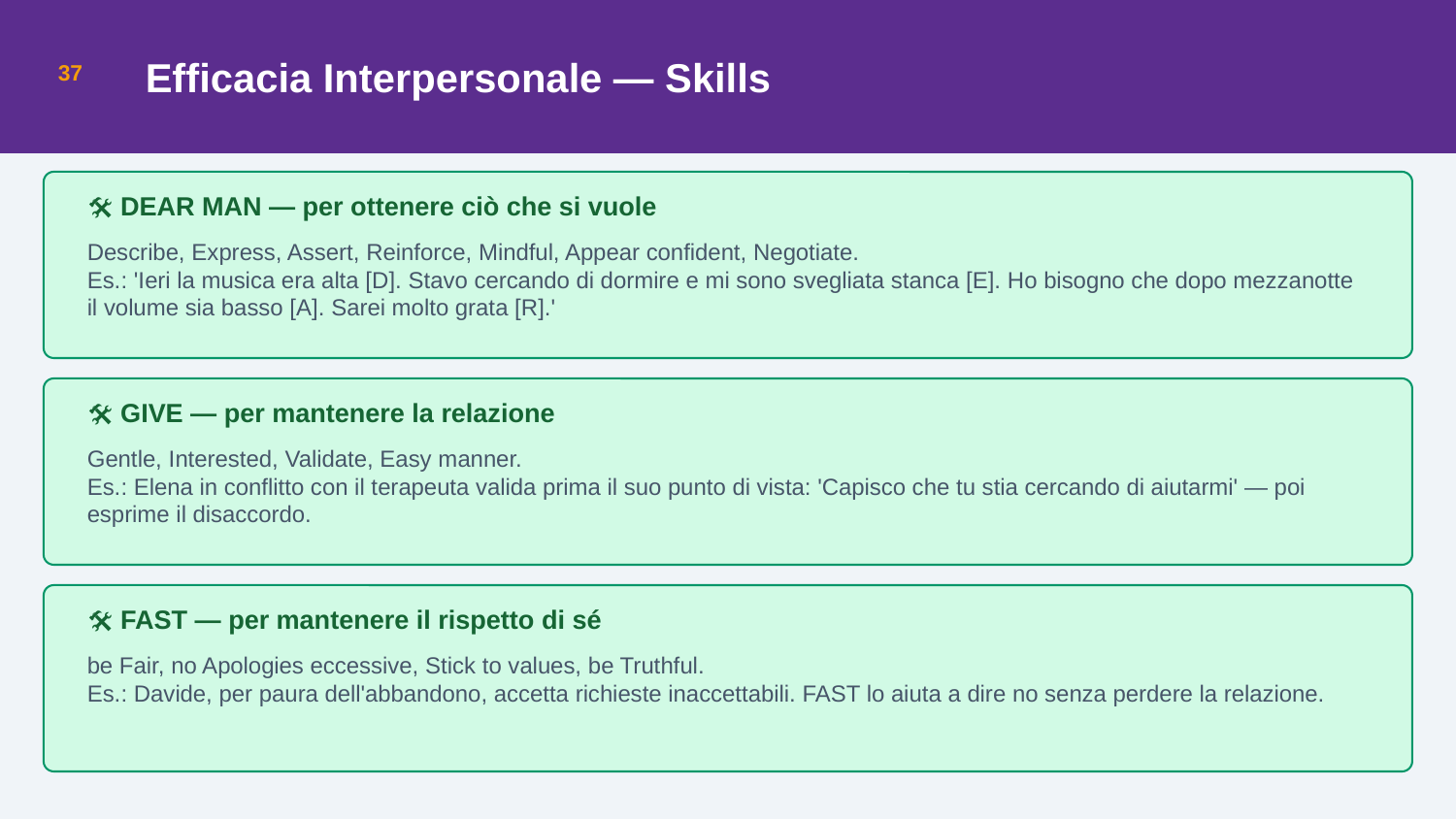

Efficacia Interpersonale — Skills
37

🛠 DEAR MAN — per ottenere ciò che si vuole
Describe, Express, Assert, Reinforce, Mindful, Appear confident, Negotiate.
Es.: 'Ieri la musica era alta [D]. Stavo cercando di dormire e mi sono svegliata stanca [E]. Ho bisogno che dopo mezzanotte il volume sia basso [A]. Sarei molto grata [R].'

🛠 GIVE — per mantenere la relazione
Gentle, Interested, Validate, Easy manner.
Es.: Elena in conflitto con il terapeuta valida prima il suo punto di vista: 'Capisco che tu stia cercando di aiutarmi' — poi esprime il disaccordo.

🛠 FAST — per mantenere il rispetto di sé
be Fair, no Apologies eccessive, Stick to values, be Truthful.
Es.: Davide, per paura dell'abbandono, accetta richieste inaccettabili. FAST lo aiuta a dire no senza perdere la relazione.